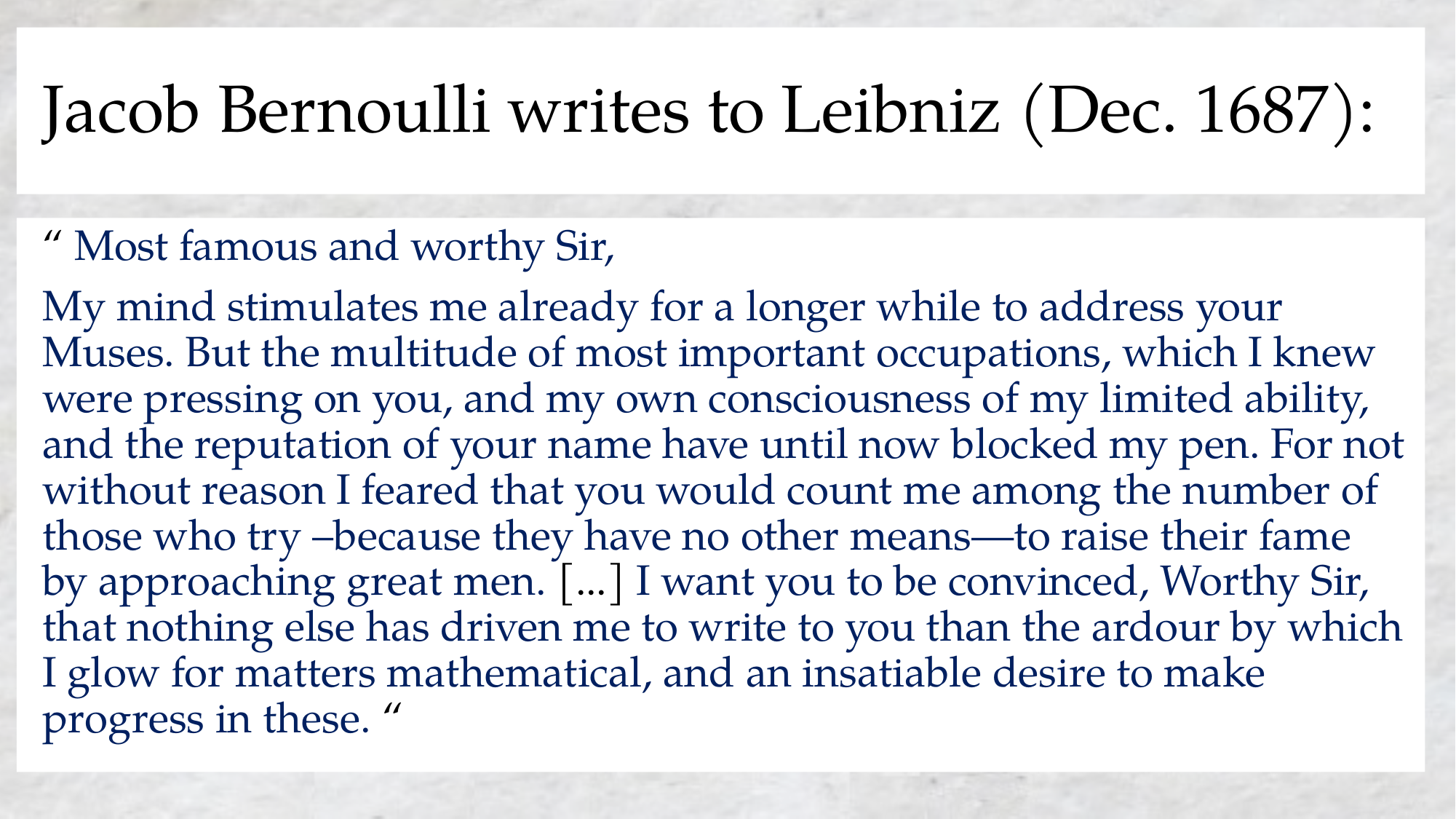

# Jacob Bernoulli writes to Leibniz (Dec. 1687):
“ Most famous and worthy Sir,
My mind stimulates me already for a longer while to address your Muses. But the multitude of most important occupations, which I knew were pressing on you, and my own consciousness of my limited ability, and the reputation of your name have until now blocked my pen. For not without reason I feared that you would count me among the number of those who try –because they have no other means—to raise their fame by approaching great men. [...] I want you to be convinced, Worthy Sir, that nothing else has driven me to write to you than the ardour by which I glow for matters mathematical, and an insatiable desire to make progress in these. “